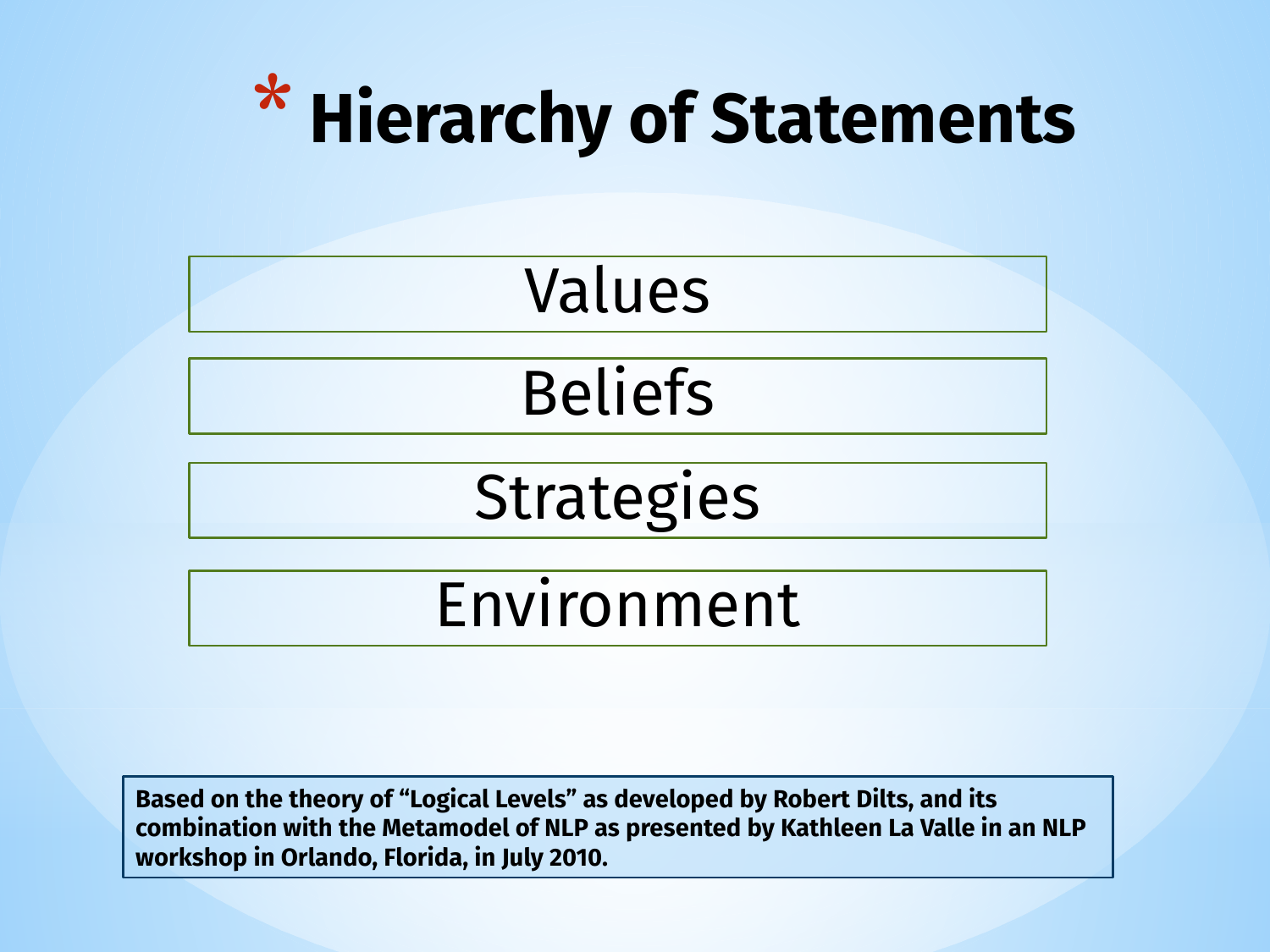

# Hierarchy of Statements
Values

Beliefs

Strategies

Environment

Based on the theory of “Logical Levels” as developed by Robert Dilts, and its combination with the Metamodel of NLP as presented by Kathleen La Valle in an NLP workshop in Orlando, Florida, in July 2010.